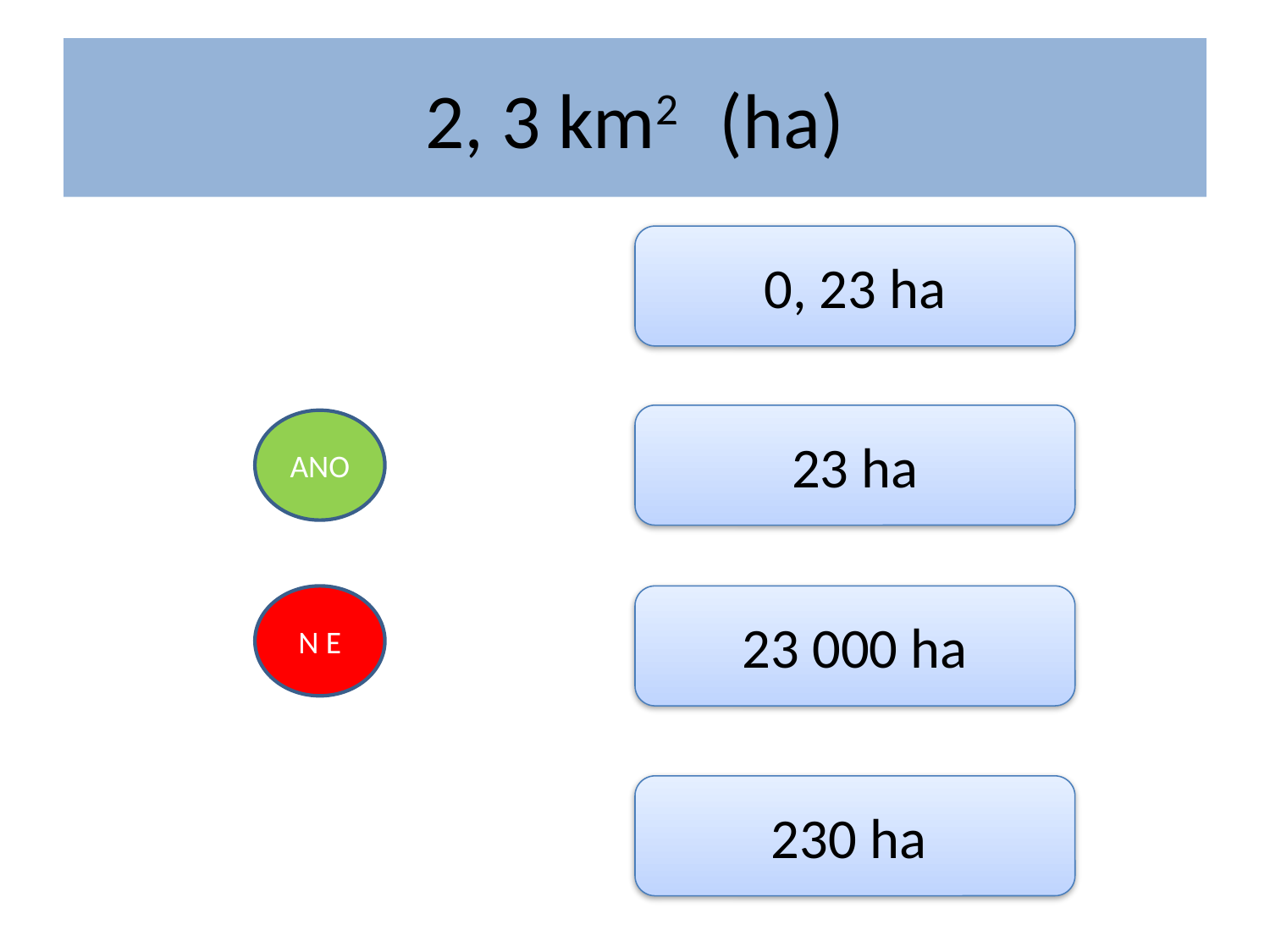

# 2, 3 km2    (ha)
0, 23 ha
23 ha
ANO
N E
23 000 ha
230 ha